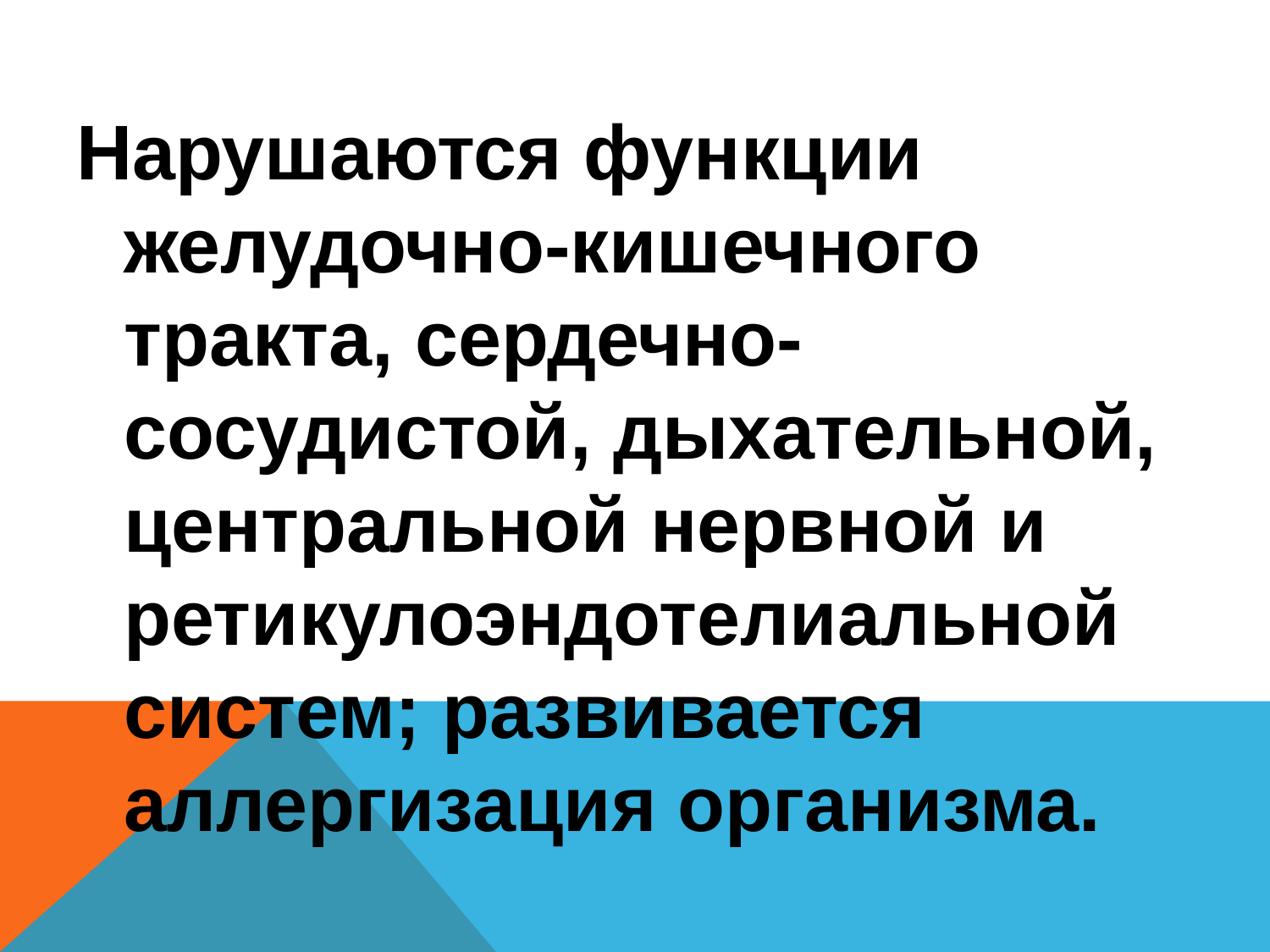

#
Нарушаются функции желудочно-кишечного тракта, сердечно-сосудистой, дыхательной, центральной нервной и ретикулоэндотелиальной систем; развивается аллергизация организма.